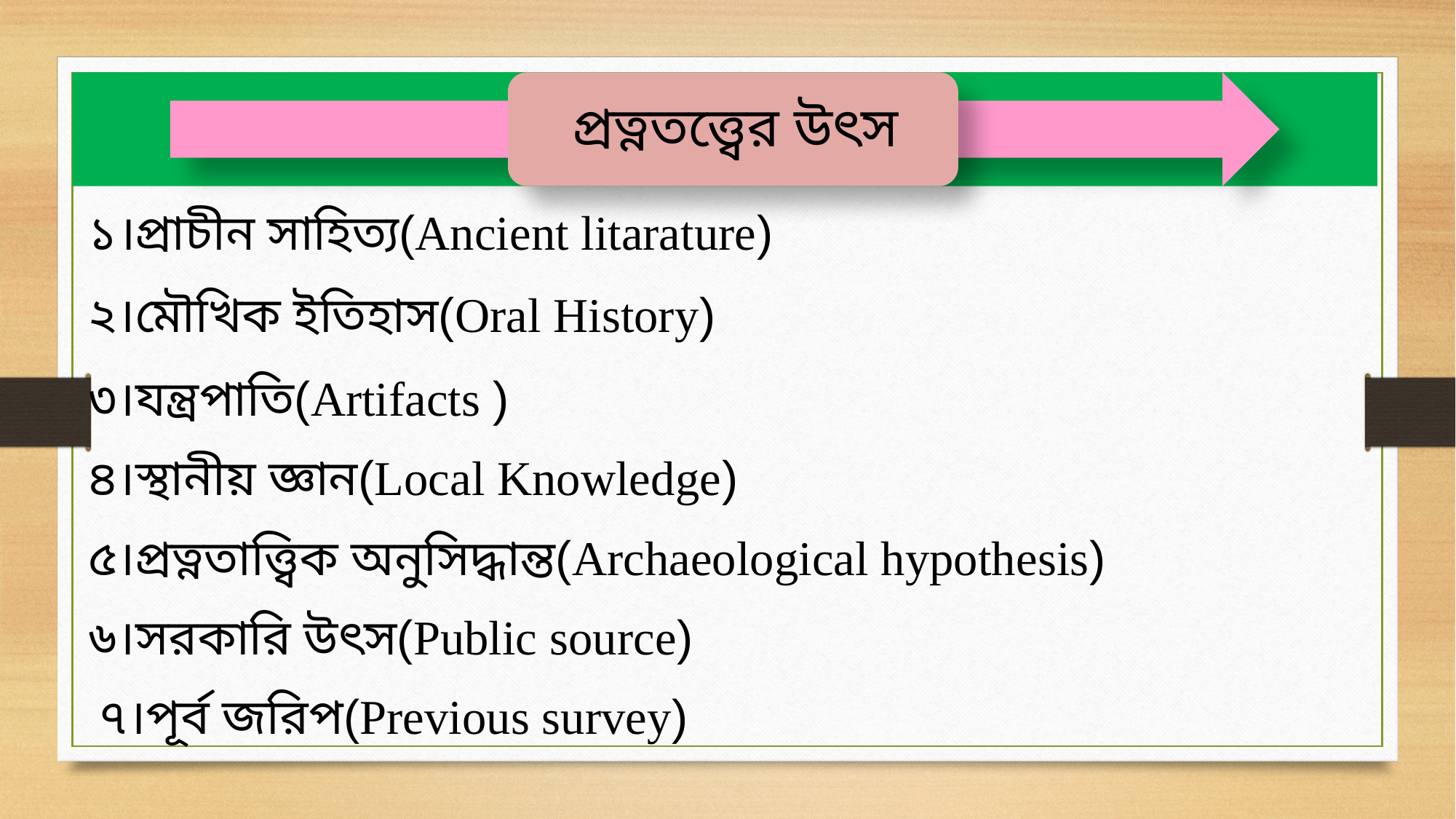

প্রত্নতত্ত্বের উৎস
১।প্রাচীন সাহিত্য(Ancient litarature)
২।মৌখিক ইতিহাস(Oral History)
৩।যন্ত্রপাতি(Artifacts )
৪।স্থানীয় জ্ঞান(Local Knowledge)
৫।প্রত্নতাত্ত্বিক অনুসিদ্ধান্ত(Archaeological hypothesis)
৬।সরকারি উৎস(Public source)
৭।পূর্ব জরিপ(Previous survey)